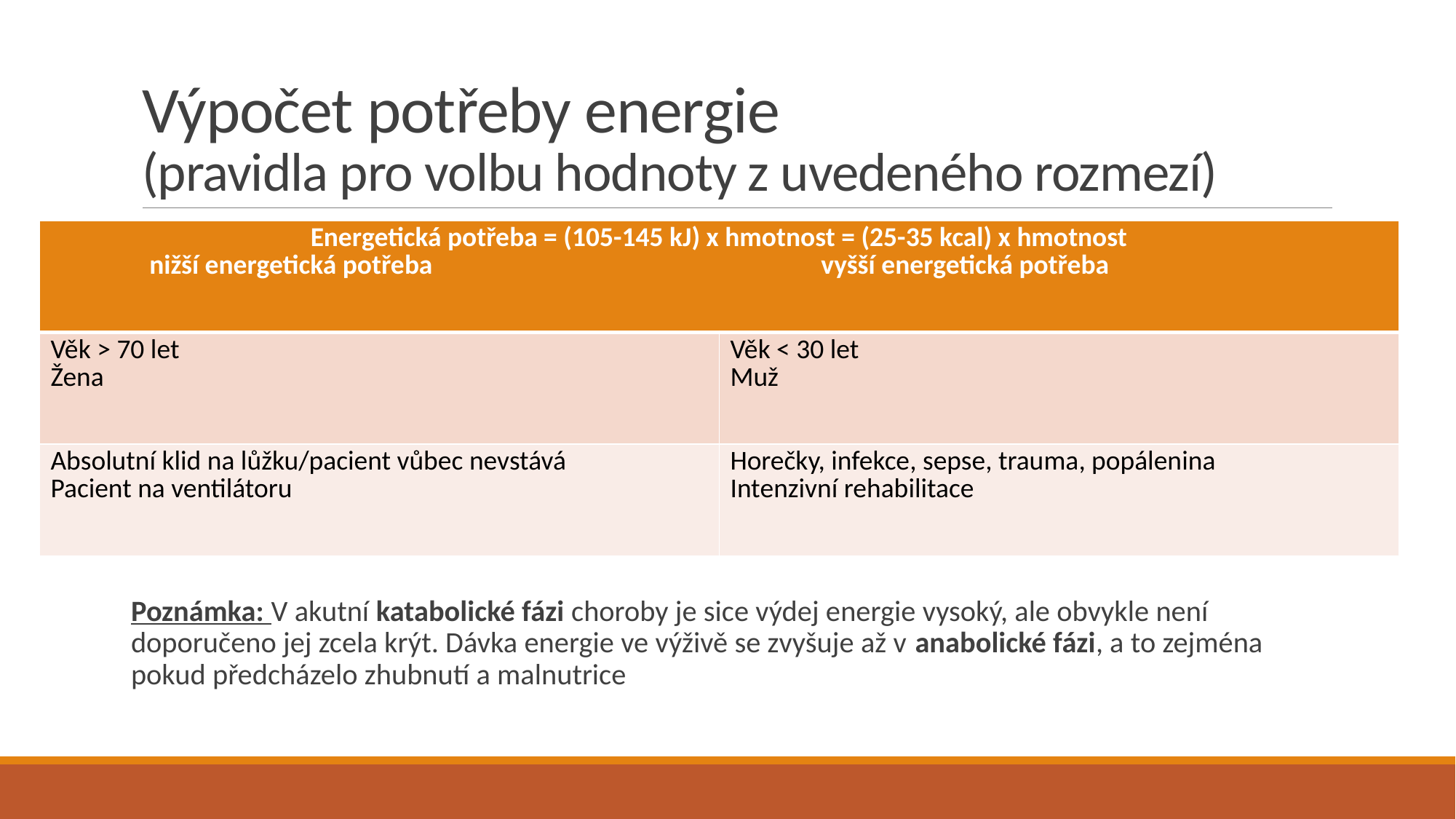

# Výpočet potřeby energie (pravidla pro volbu hodnoty z uvedeného rozmezí)
| Energetická potřeba = (105-145 kJ) x hmotnost = (25-35 kcal) x hmotnost nižší energetická potřeba vyšší energetická potřeba |  |
| --- | --- |
| Věk > 70 let Žena | Věk < 30 let Muž |
| Absolutní klid na lůžku/pacient vůbec nevstává Pacient na ventilátoru | Horečky, infekce, sepse, trauma, popálenina Intenzivní rehabilitace |

Poznámka: V akutní katabolické fázi choroby je sice výdej energie vysoký, ale obvykle není doporučeno jej zcela krýt. Dávka energie ve výživě se zvyšuje až v anabolické fázi, a to zejména pokud předcházelo zhubnutí a malnutrice